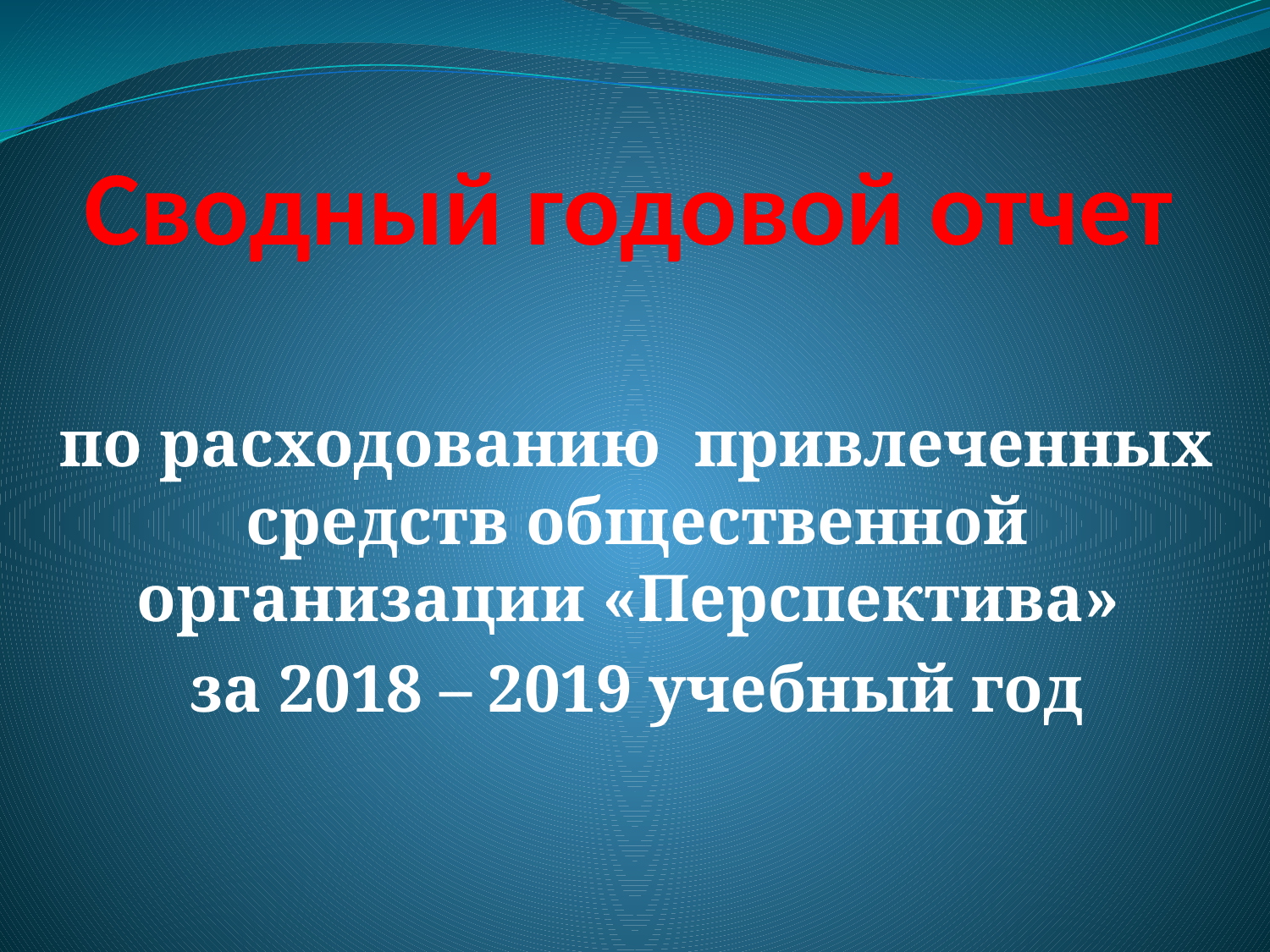

# Сводный годовой отчет
по расходованию  привлеченных средств общественной организации «Перспектива»
за 2018 – 2019 учебный год